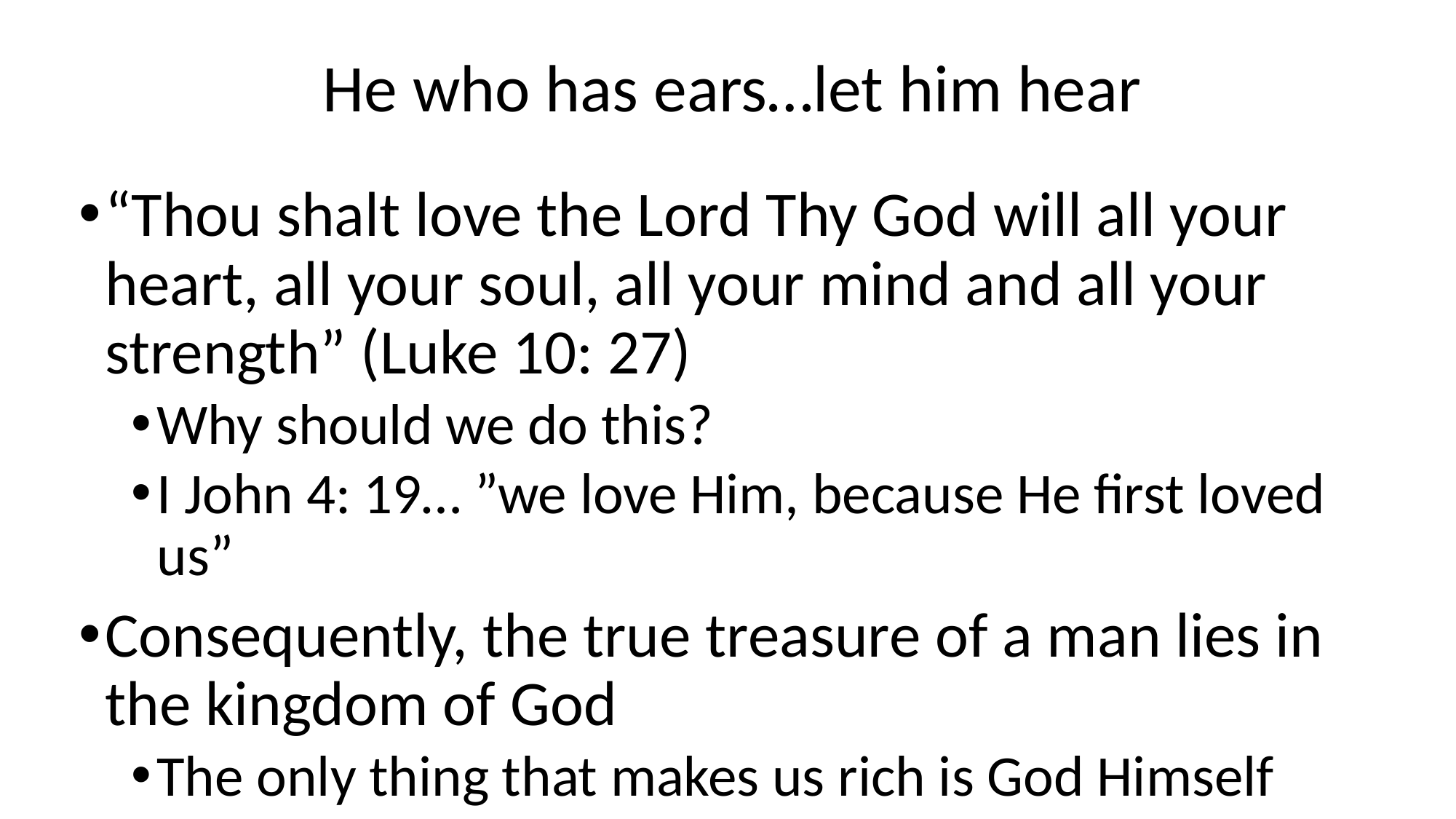

# He who has ears…let him hear
“Thou shalt love the Lord Thy God will all your heart, all your soul, all your mind and all your strength” (Luke 10: 27)
Why should we do this?
I John 4: 19… ”we love Him, because He first loved us”
Consequently, the true treasure of a man lies in the kingdom of God
The only thing that makes us rich is God Himself